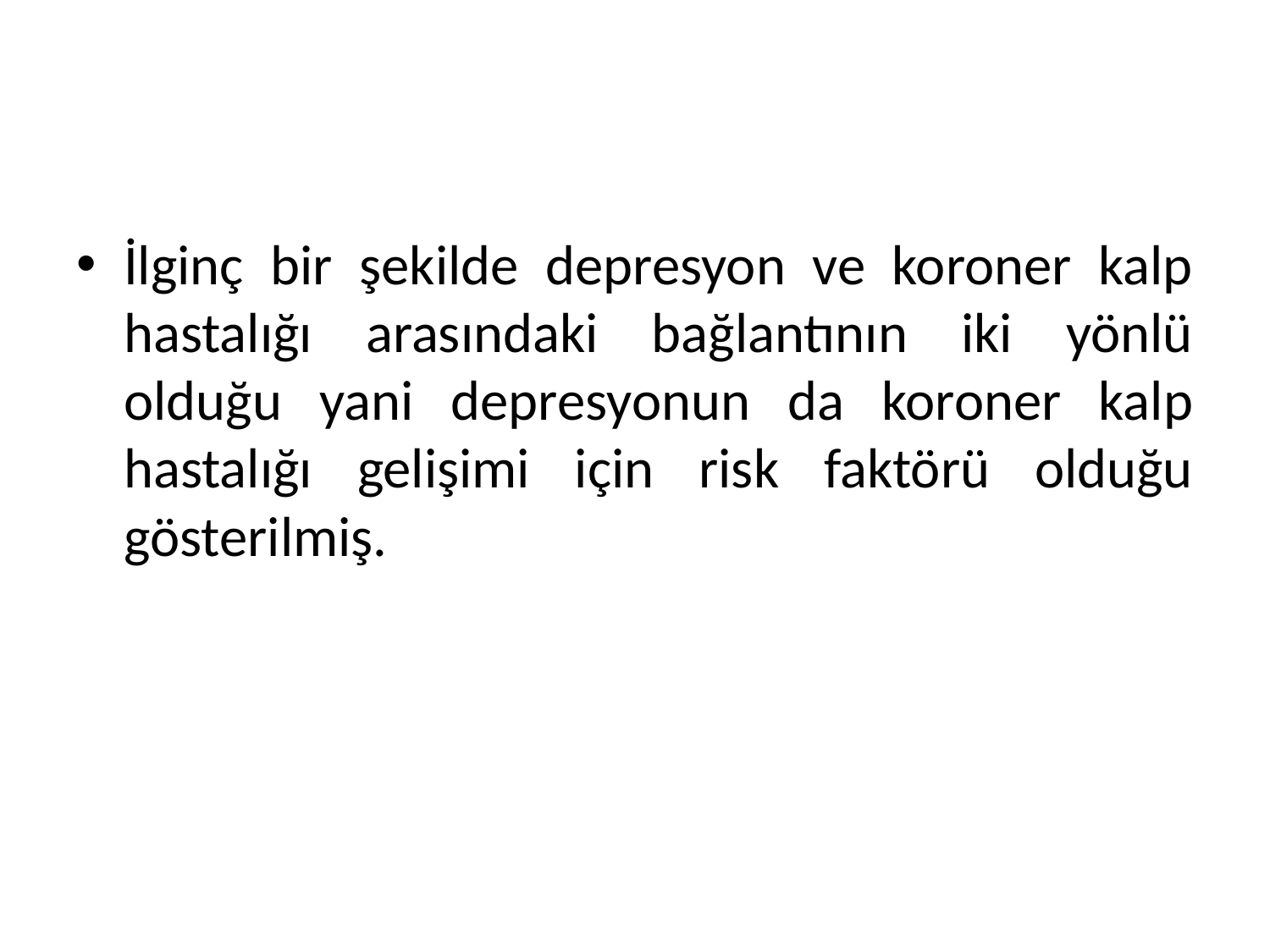

#
İlginç bir şekilde depresyon ve koroner kalp hastalığı arasındaki bağlantının iki yönlü olduğu yani depresyonun da koroner kalp hastalığı gelişimi için risk faktörü olduğu gösterilmiş.